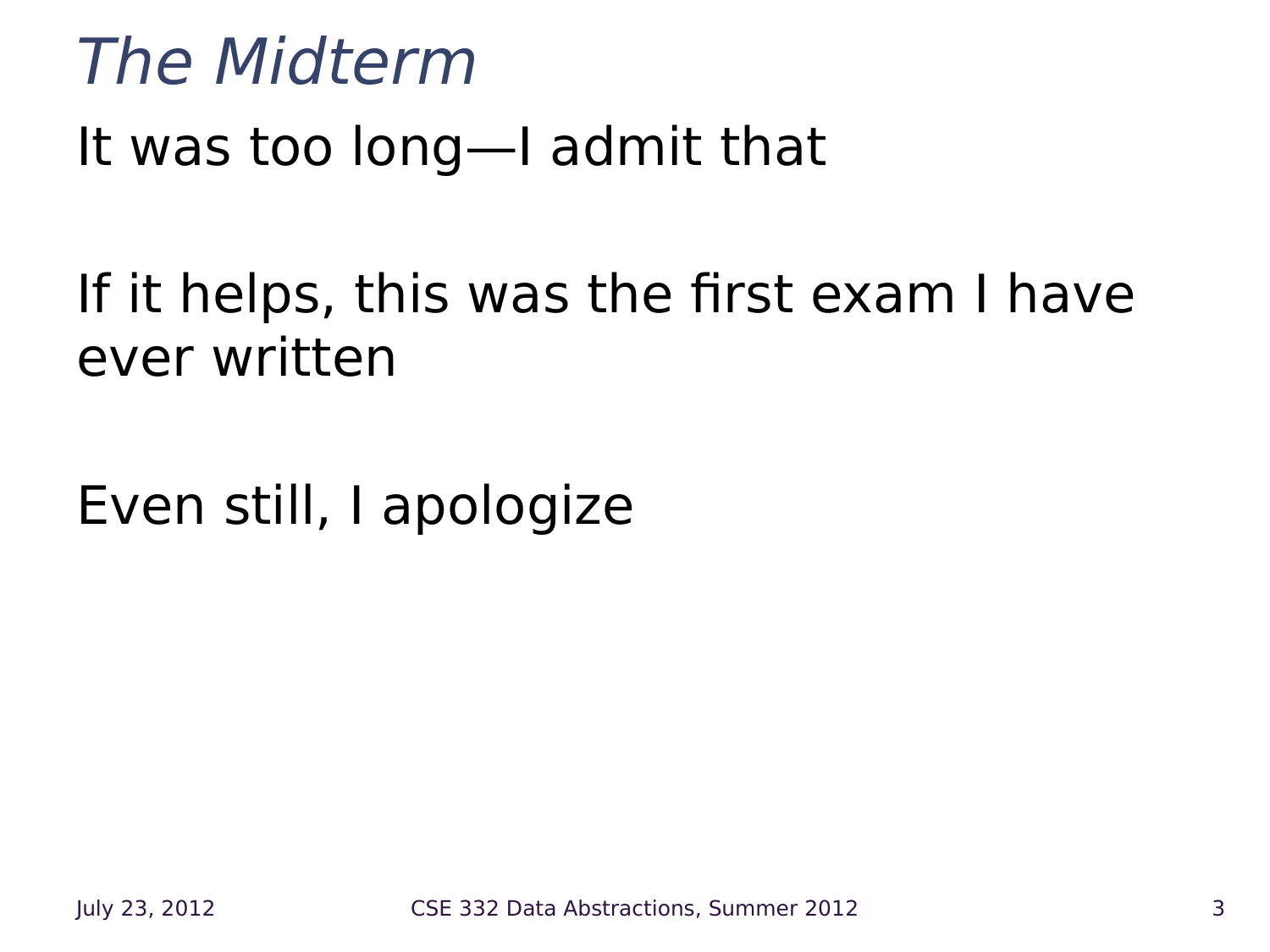

# The Midterm
It was too long—I admit that

If it helps, this was the first exam I have ever written

Even still, I apologize
July 23, 2012
CSE 332 Data Abstractions, Summer 2012
3